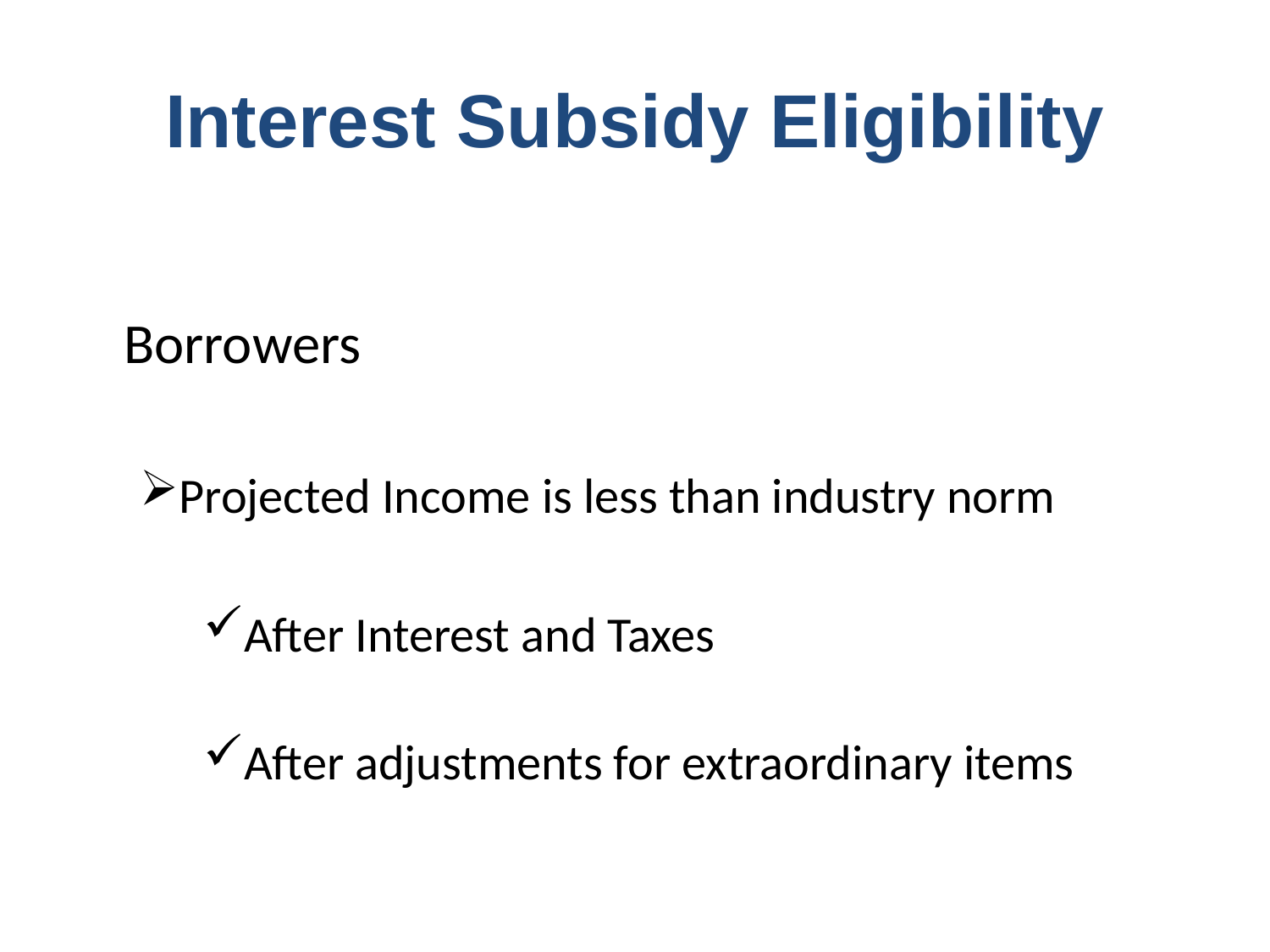

# Interest Subsidy Eligibility

	Borrowers

Projected Income is less than industry norm

After Interest and Taxes

After adjustments for extraordinary items